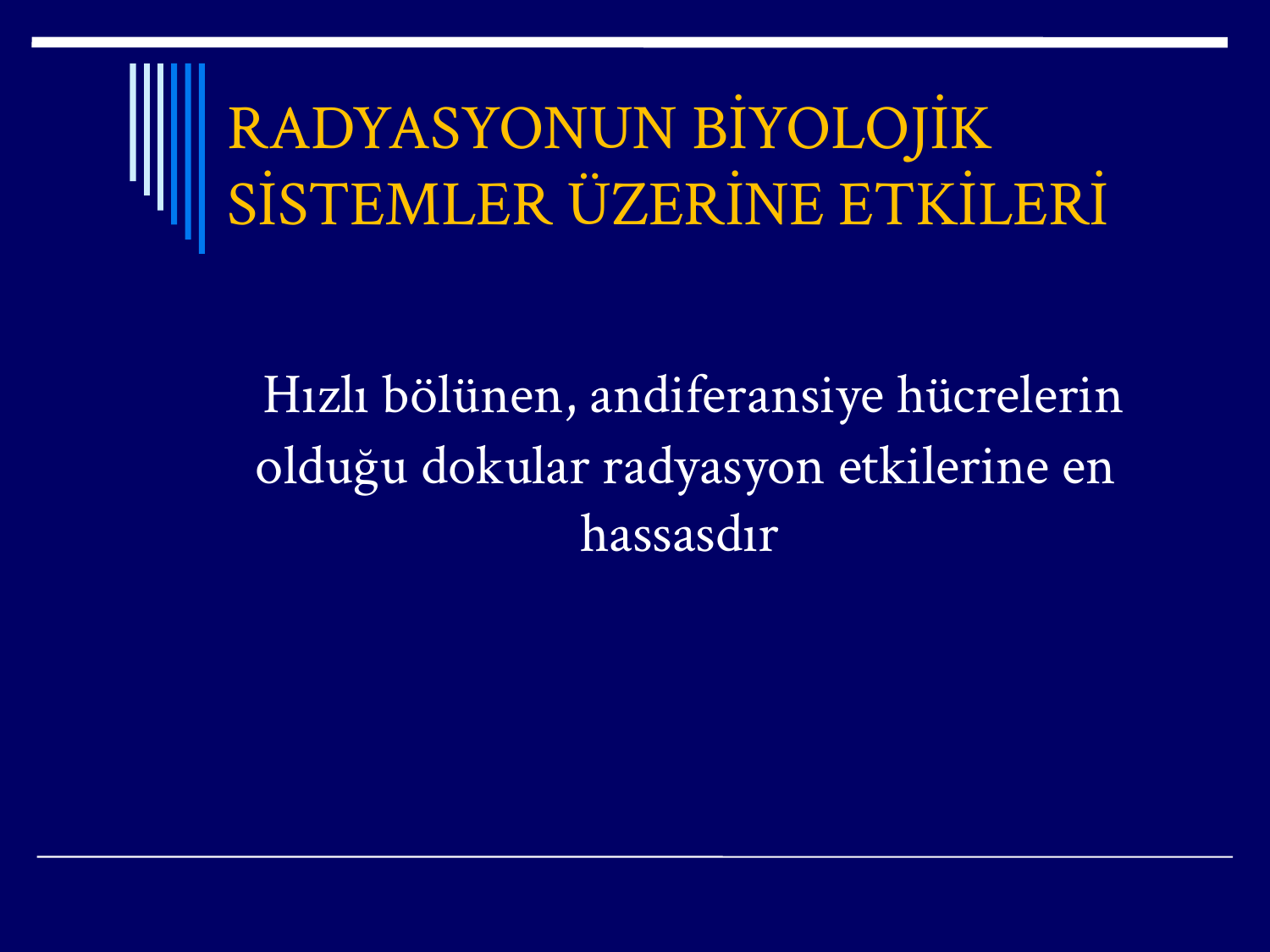

# RADYASYONUN BİYOLOJİK SİSTEMLER ÜZERİNE ETKİLERİ
 Hızlı bölünen, andiferansiye hücrelerin olduğu dokular radyasyon etkilerine en hassasdır